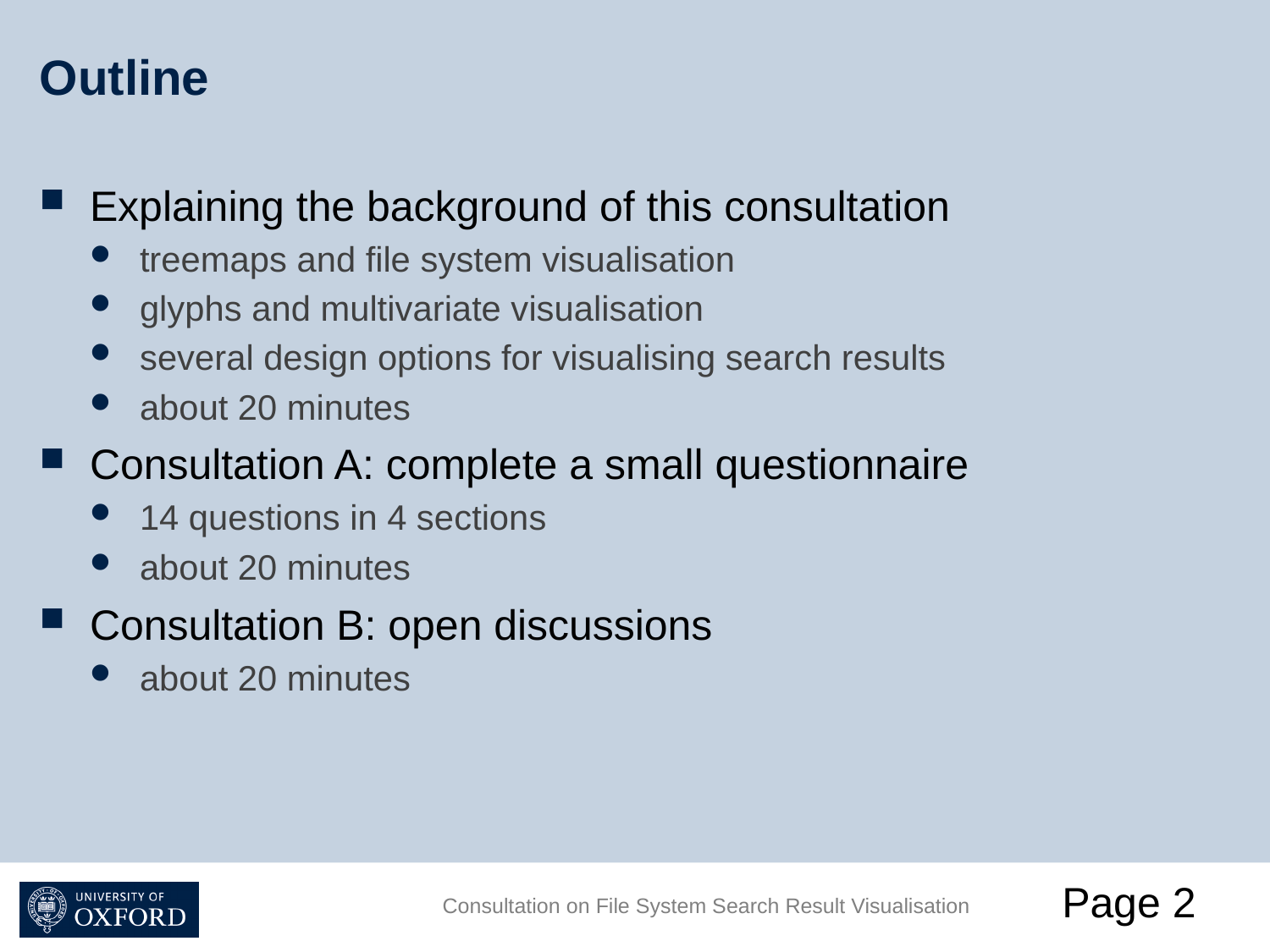

# Outline
Explaining the background of this consultation
treemaps and file system visualisation
glyphs and multivariate visualisation
several design options for visualising search results
about 20 minutes
Consultation A: complete a small questionnaire
14 questions in 4 sections
about 20 minutes
Consultation B: open discussions
about 20 minutes
Page 2
Consultation on File System Search Result Visualisation